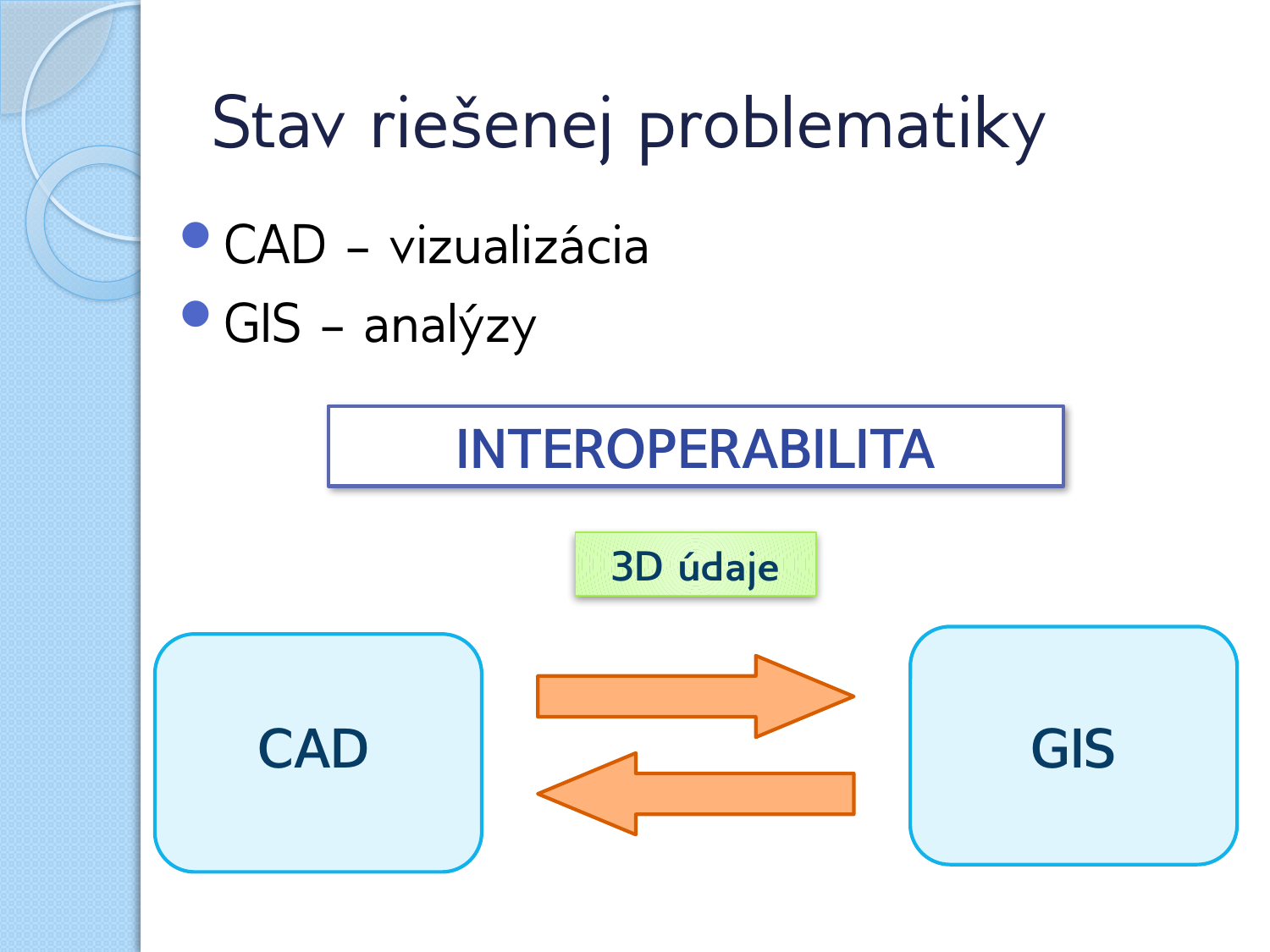

# Stav riešenej problematiky
CAD – vizualizácia
GIS – analýzy

INTEROPERABILITA
3D údaje

GIS

CAD